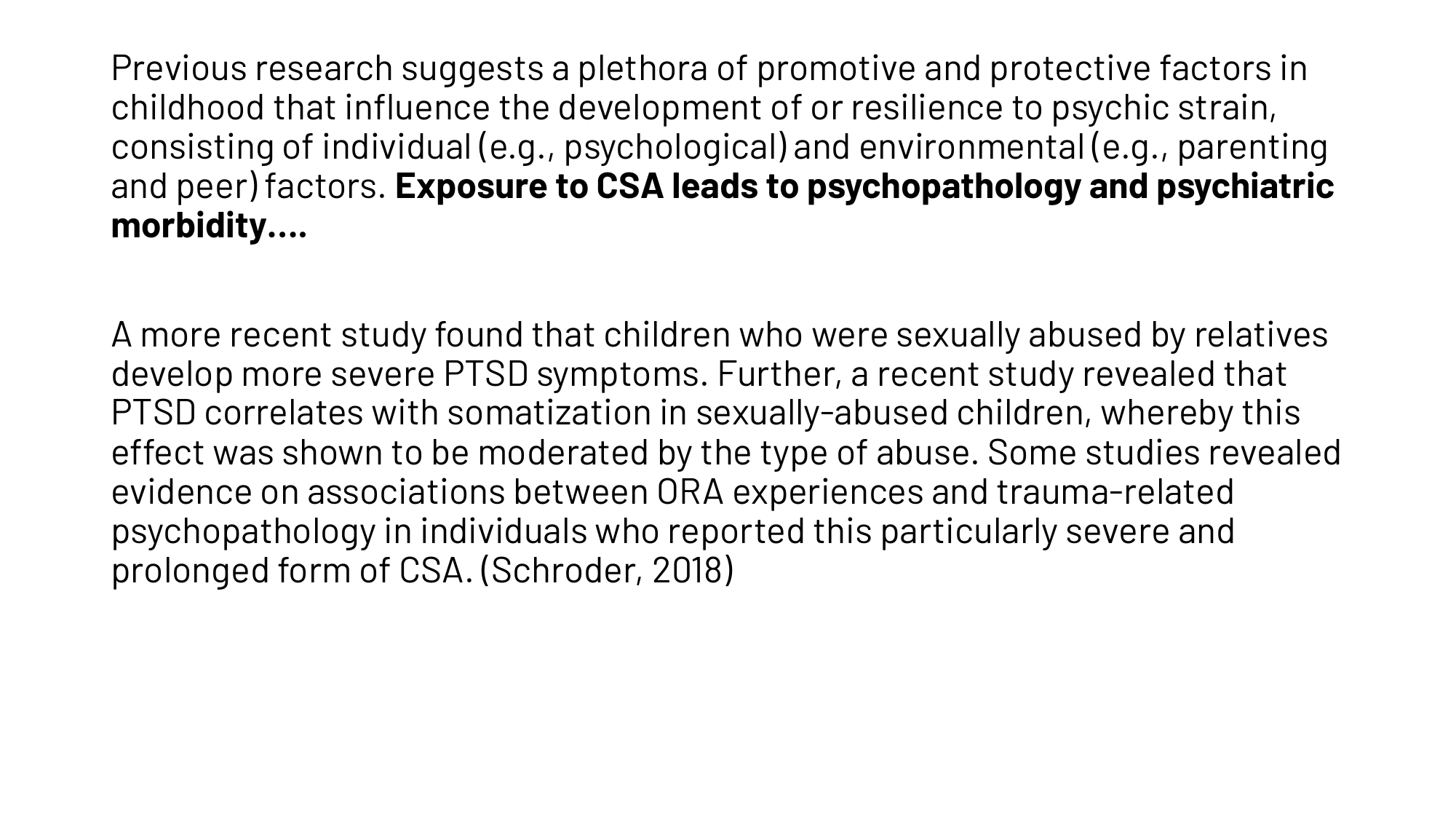

#
Previous research suggests a plethora of promotive and protective factors in childhood that influence the development of or resilience to psychic strain, consisting of individual (e.g., psychological) and environmental (e.g., parenting and peer) factors. Exposure to CSA leads to psychopathology and psychiatric morbidity….

A more recent study found that children who were sexually abused by relatives develop more severe PTSD symptoms. Further, a recent study revealed that PTSD correlates with somatization in sexually-abused children, whereby this effect was shown to be moderated by the type of abuse. Some studies revealed evidence on associations between ORA experiences and trauma-related psychopathology in individuals who reported this particularly severe and prolonged form of CSA. (Schroder, 2018)